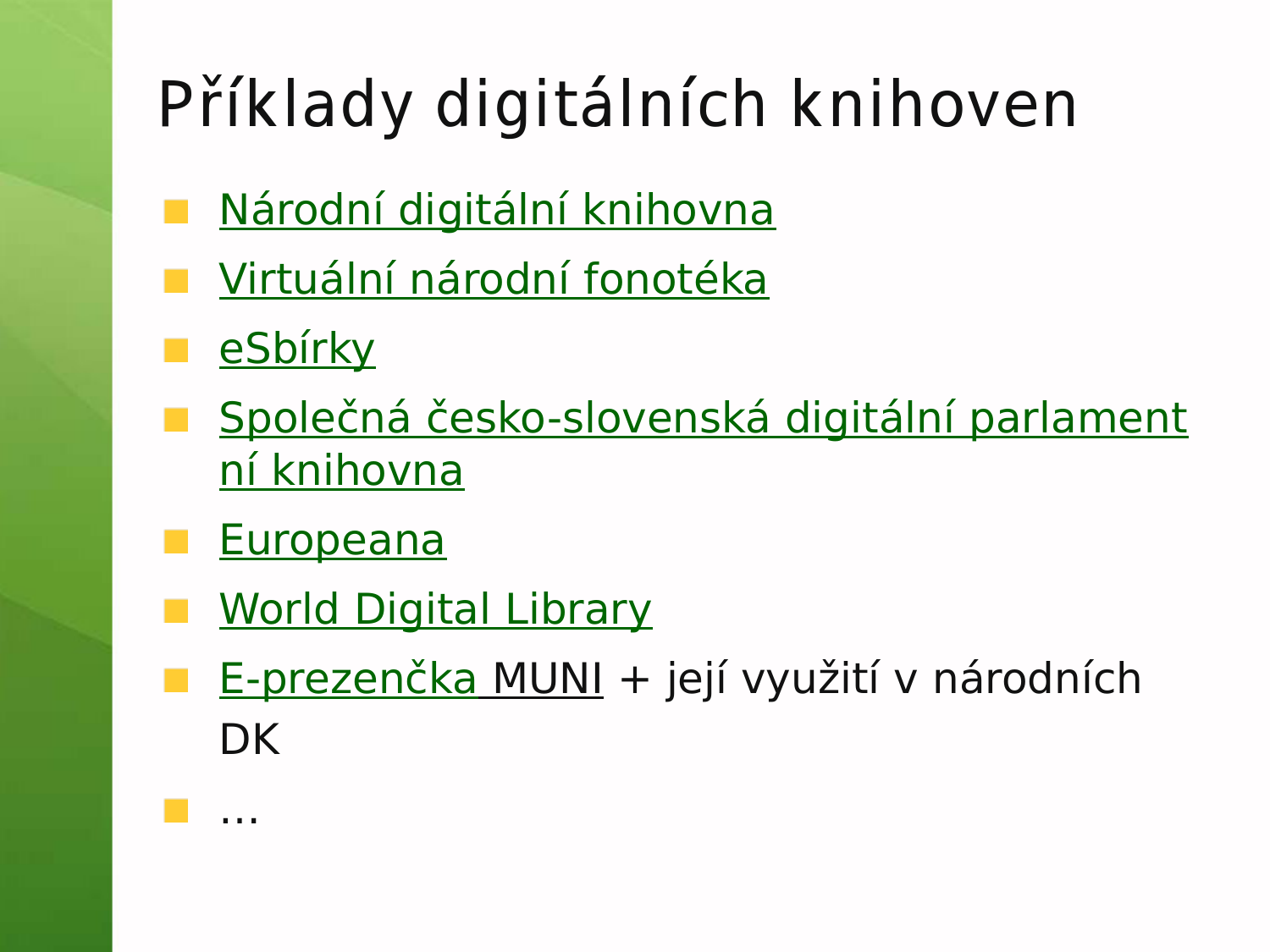

# Příklady digitálních knihoven
Národní digitální knihovna
Virtuální národní fonotéka
eSbírky
Společná česko-slovenská digitální parlamentní knihovna
Europeana
World Digital Library
E-prezenčka MUNI + její využití v národních DK
…